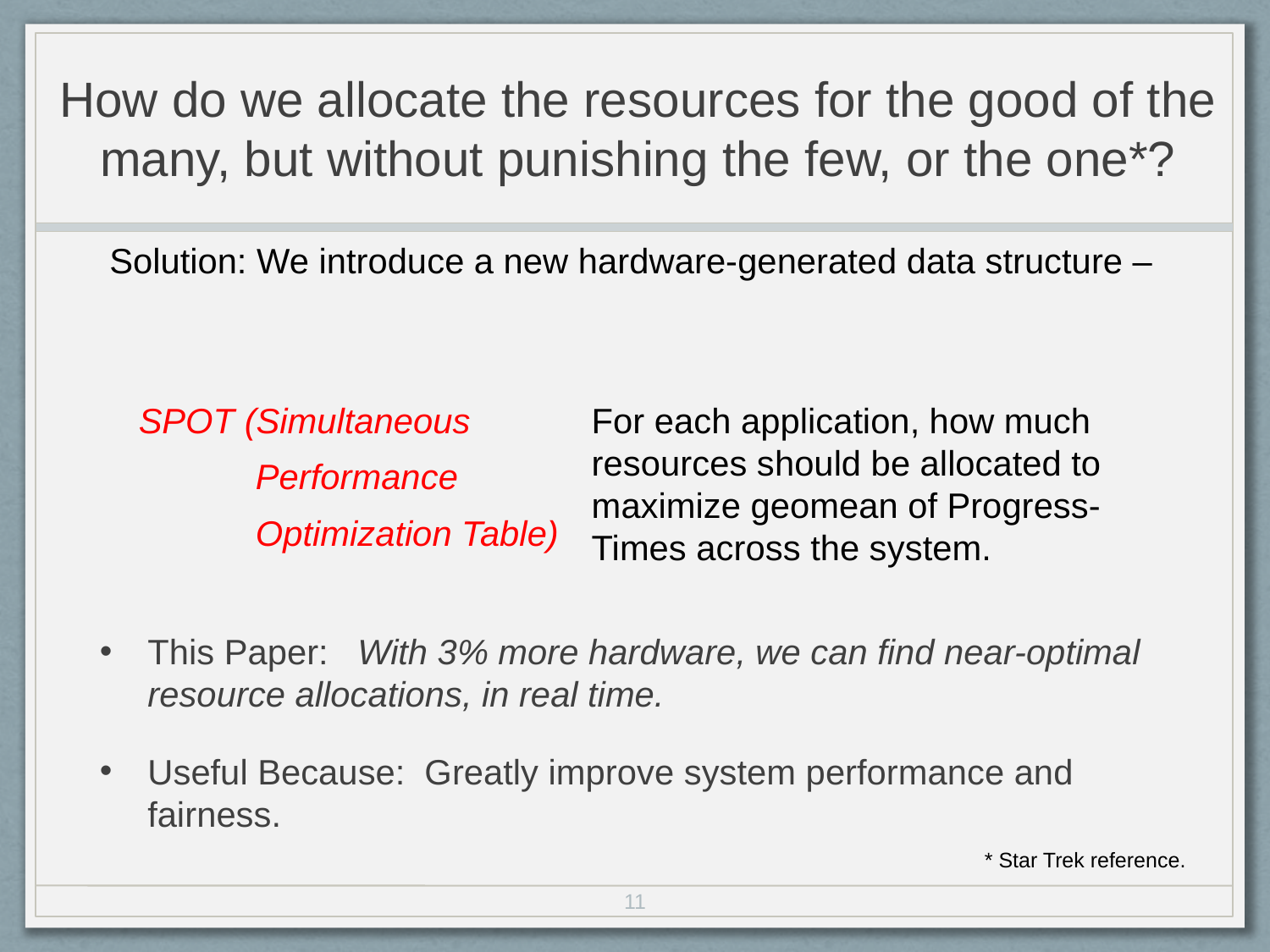

# How do we allocate the resources for the good of the many, but without punishing the few, or the one*?
Solution: We introduce a new hardware-generated data structure –

   SPOT (Simultaneous
               Performance
               Optimization Table)

This Paper:   With 3% more hardware, we can find near-optimal resource allocations, in real time.
Useful Because:  Greatly improve system performance and fairness.

For each application, how much resources should be allocated to maximize geomean of Progress-Times across the system.
* Star Trek reference.
11